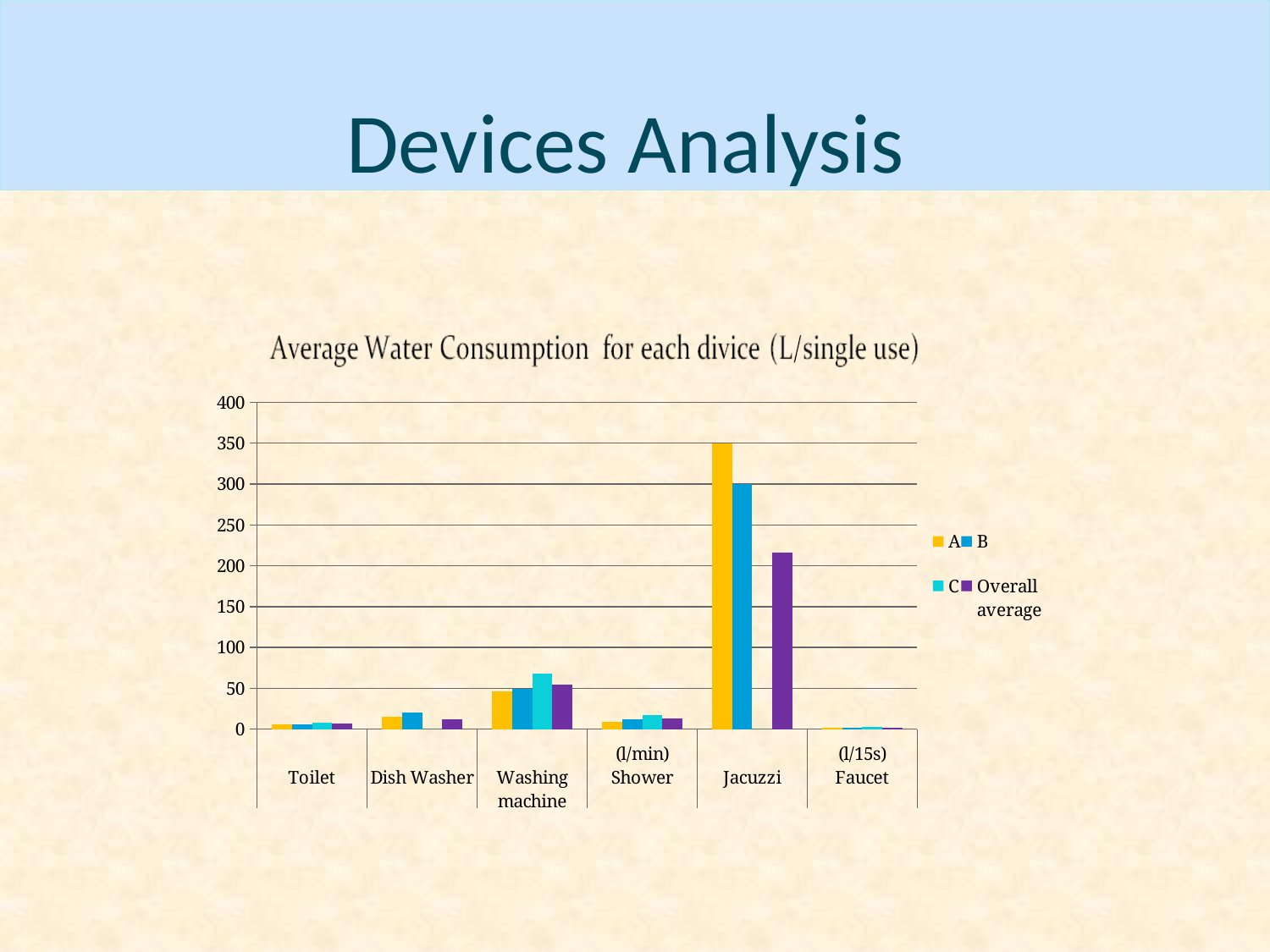

# Devices Analysis

### Chart

| Category | A | B | C | Overall average |
|---|---|---|---|---|
|  | 6.0 | 6.1499999999999995 | 7.5 | 6.55 |
|  | 15.0 | 20.0 | 0.0 | 11.66 |
|  | 46.0 | 49.0 | 67.97 | 54.32 |
| (l/min) | 9.0 | 12.0 | 17.0 | 12.66 |
|  | 350.0 | 300.0 | 0.0 | 216.6 |
| (l/15s) | 2.0 | 1.25 | 3.15 | 2.13 |
19